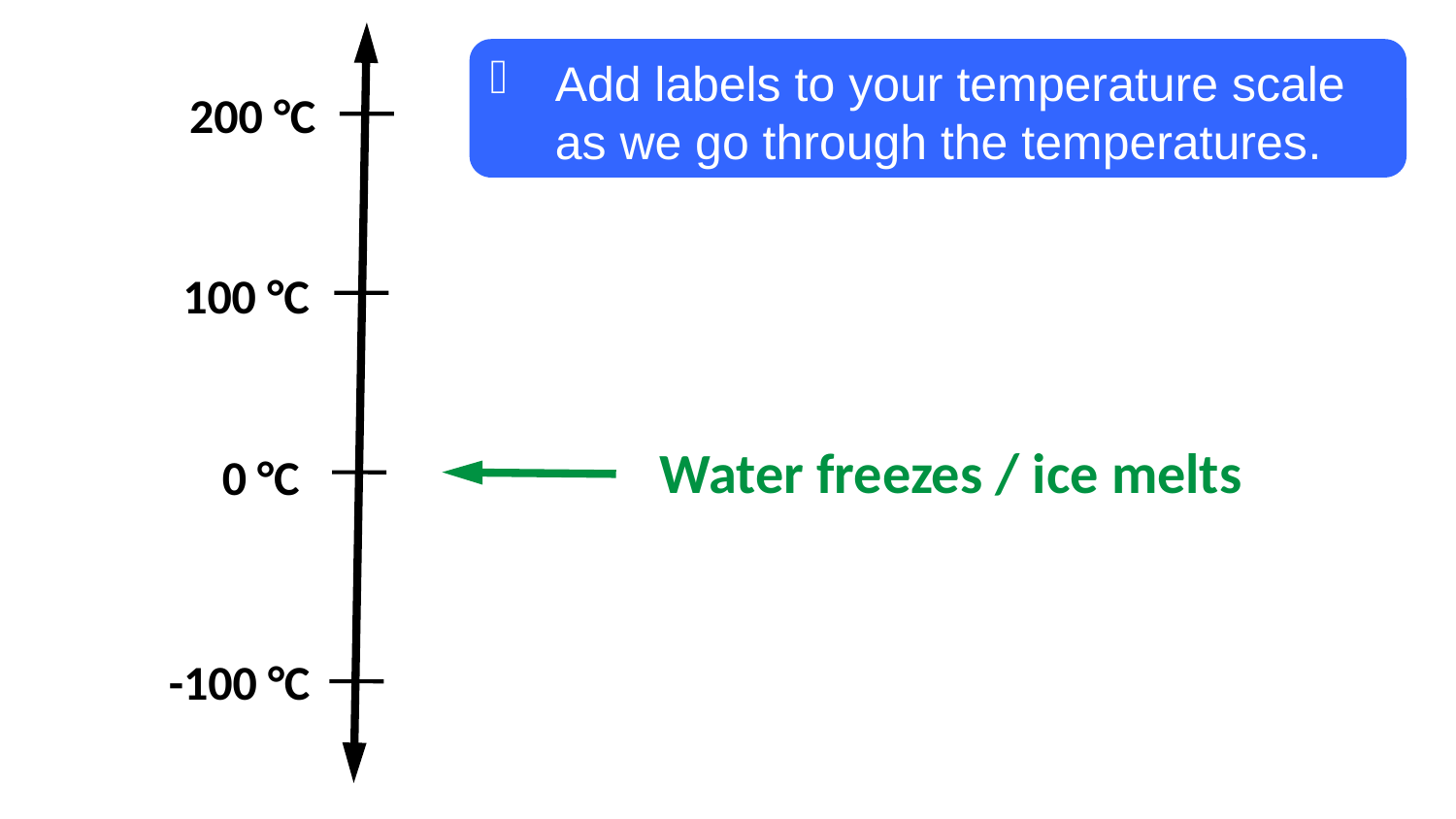

Add labels to your temperature scale as we go through the temperatures.
200 °C

100 °C

Water freezes / ice melts
0 °C

-100 °C